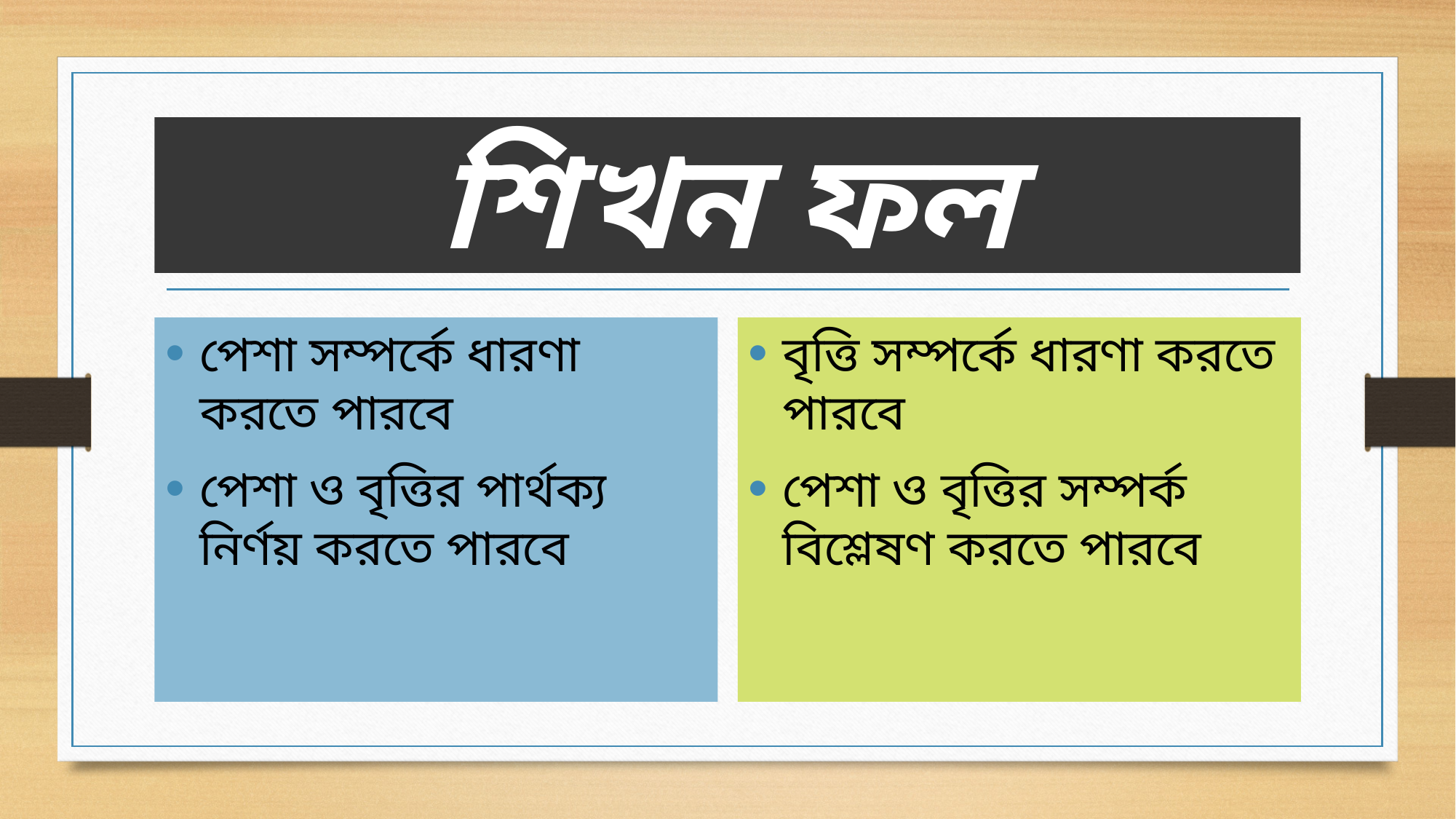

# শিখন ফল

পেশা সম্পর্কে ধারণা করতে পারবে
পেশা ও বৃত্তির পার্থক্য নির্ণয় করতে পারবে

বৃত্তি সম্পর্কে ধারণা করতে পারবে
পেশা ও বৃত্তির সম্পর্ক বিশ্লেষণ করতে পারবে